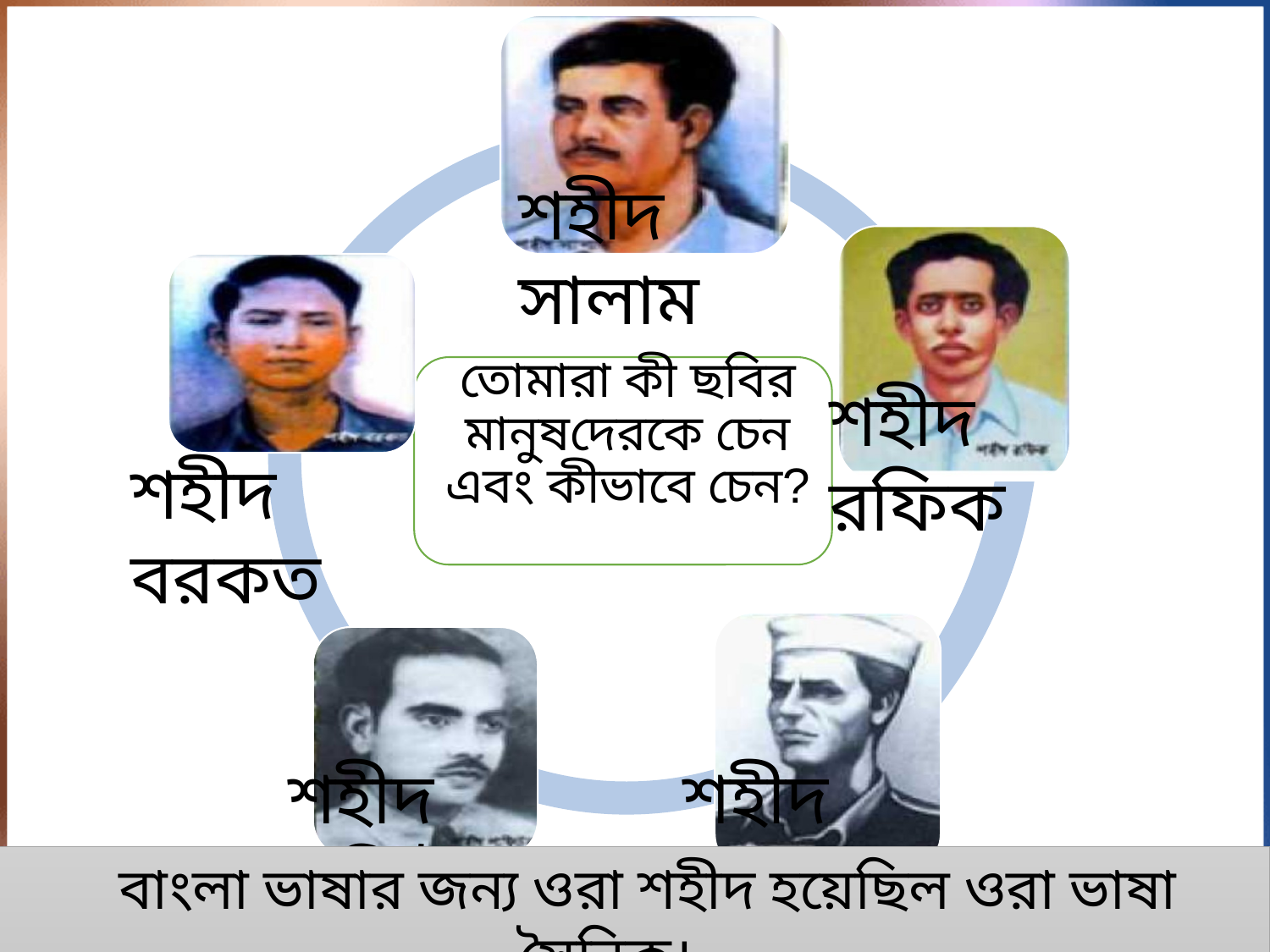

তোমারা কী ছবির মানুষদেরকে চেন এবং কীভাবে চেন?

শহীদ সালাম
শহীদ রফিক
শহীদ বরকত
শহীদ শফিউর
শহীদ জব্বার
  বাংলা ভাষার জন্য ওরা শহীদ হয়েছিল ওরা ভাষা সৈনিক।